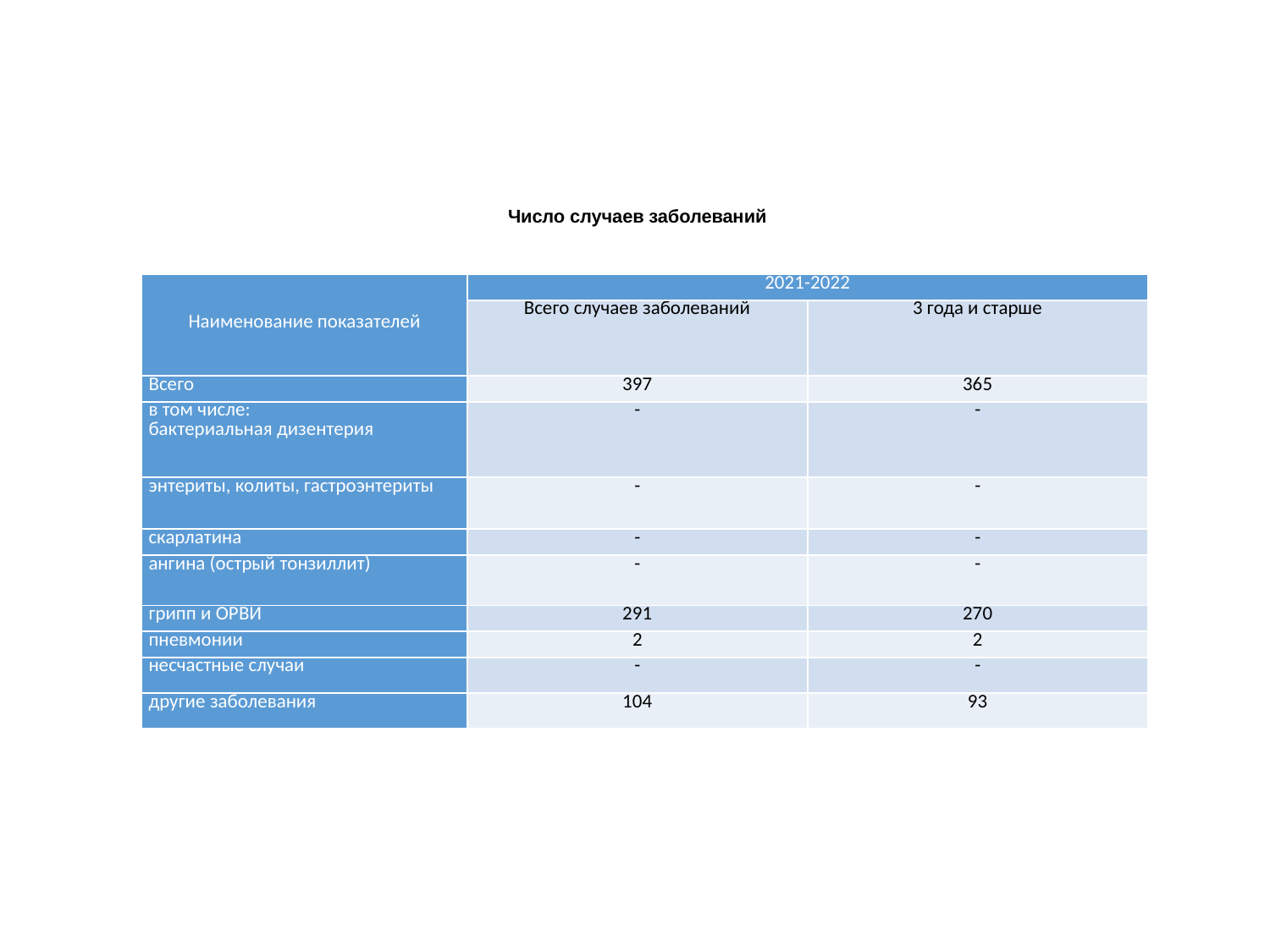

Число случаев заболеваний
| Наименование показателей | 2021-2022 |  |
| --- | --- | --- |
|  | Всего случаев заболеваний | 3 года и старше |
| Всего | 397 | 365 |
| в том числе: бактериальная дизентерия | - | - |
| энтериты, колиты, гастроэнтериты | - | - |
| скарлатина | - | - |
| ангина (острый тонзиллит) | - | - |
| грипп и ОРВИ | 291 | 270 |
| пневмонии | 2 | 2 |
| несчастные случаи | - | - |
| другие заболевания | 104 | 93 |